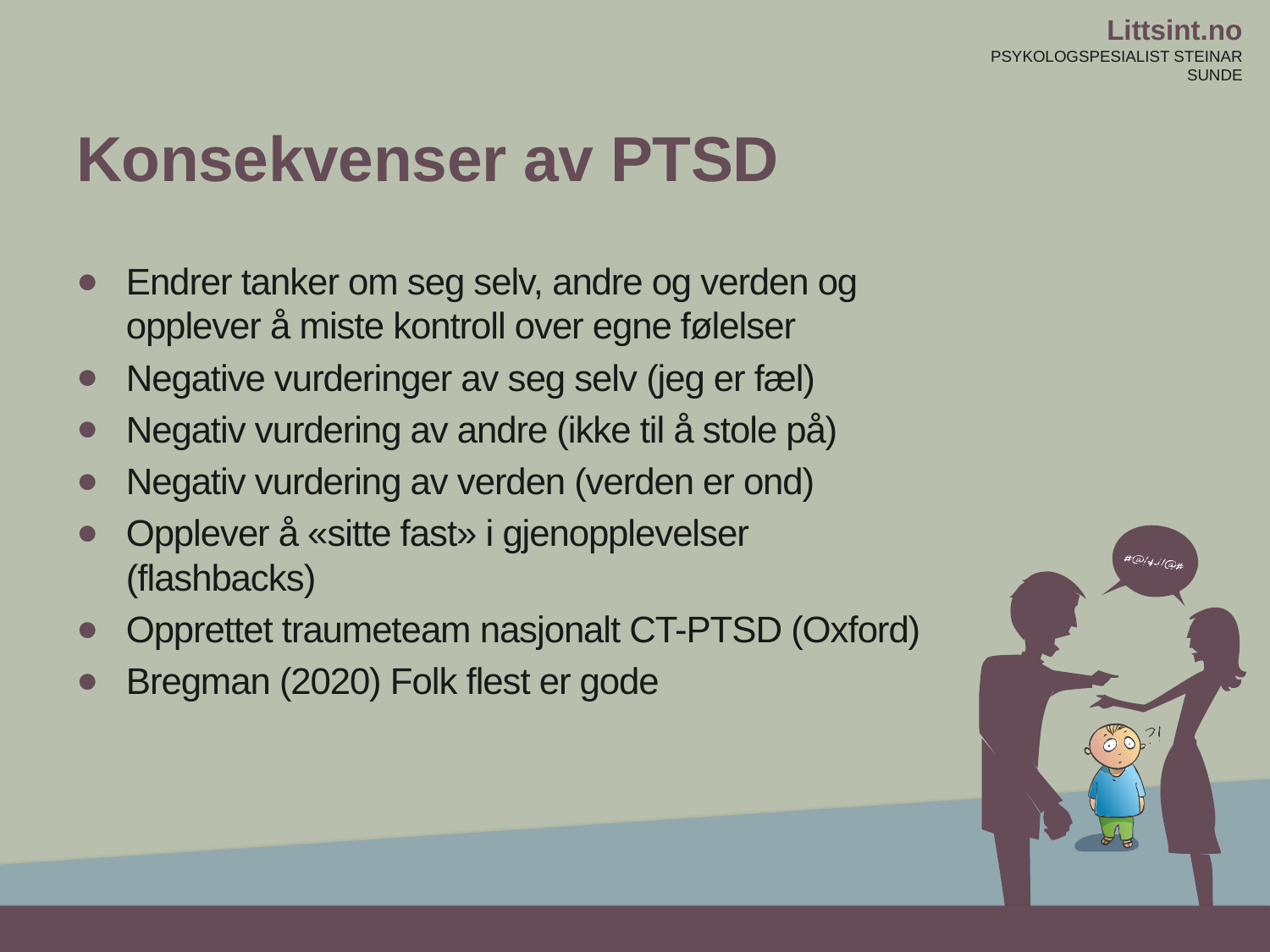

# Konsekvenser av PTSD
Endrer tanker om seg selv, andre og verden og opplever å miste kontroll over egne følelser
Negative vurderinger av seg selv (jeg er fæl)
Negativ vurdering av andre (ikke til å stole på)
Negativ vurdering av verden (verden er ond)
Opplever å «sitte fast» i gjenopplevelser (flashbacks)
Opprettet traumeteam nasjonalt CT-PTSD (Oxford)
Bregman (2020) Folk flest er gode